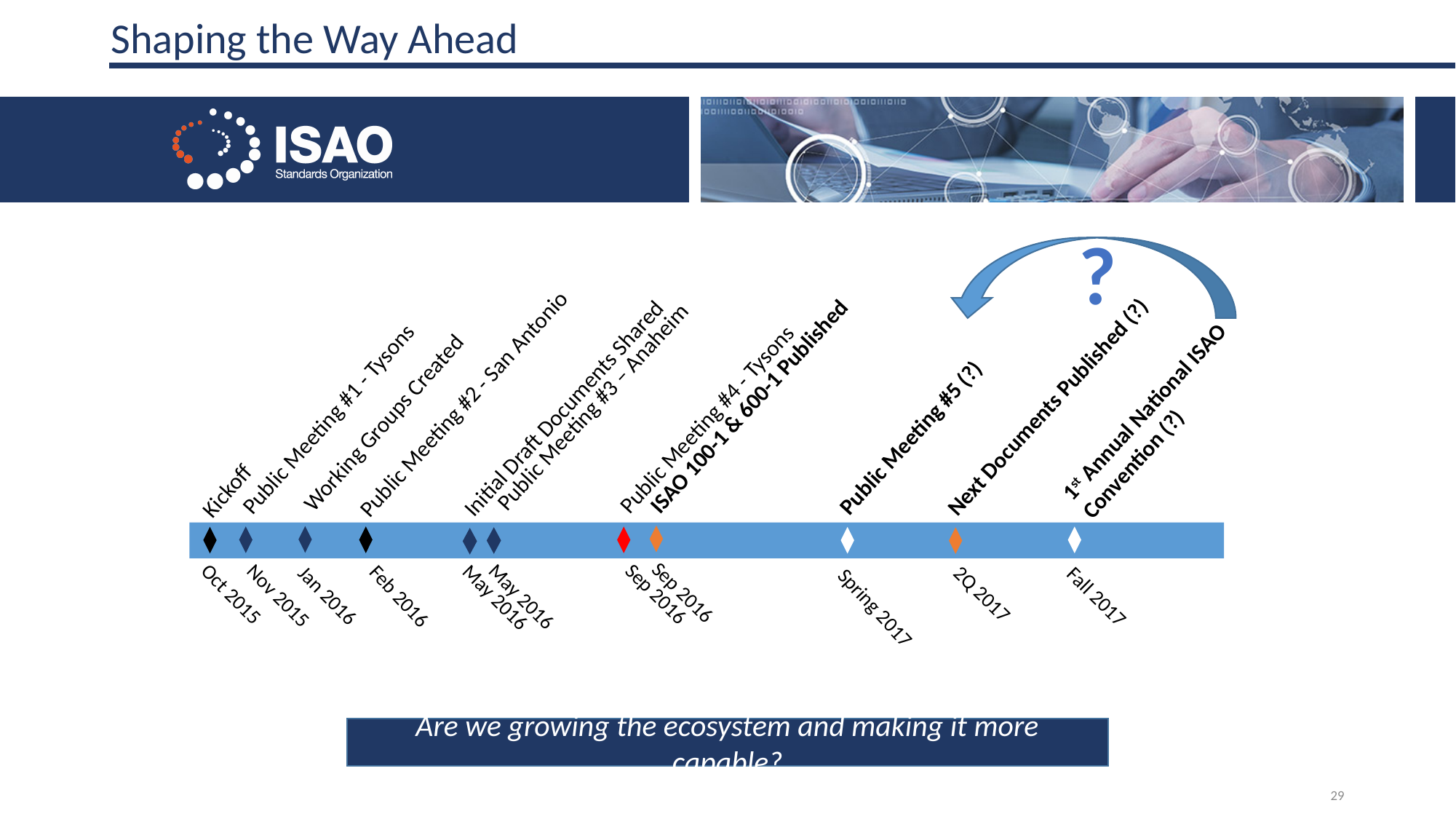

# Shaping the Way Ahead
?

Public Meeting #5 (?)
Public Meeting #2 - San Antonio
1st Annual National ISAO
Convention (?)
ISAO 100-1 & 600-1 Published
Public Meeting #3 – Anaheim
Next Documents Published (?)
Initial Draft Documents Shared
Public Meeting #1 - Tysons
Public Meeting #4 - Tysons
Working Groups Created
Kickoff

Sep 2016
Sep 2016
2Q 2017
Oct 2015
Jan 2016
Nov 2015
Feb 2016
May 2016
Fall 2017
May 2016
Spring 2017
Are we growing the ecosystem and making it more capable?
29